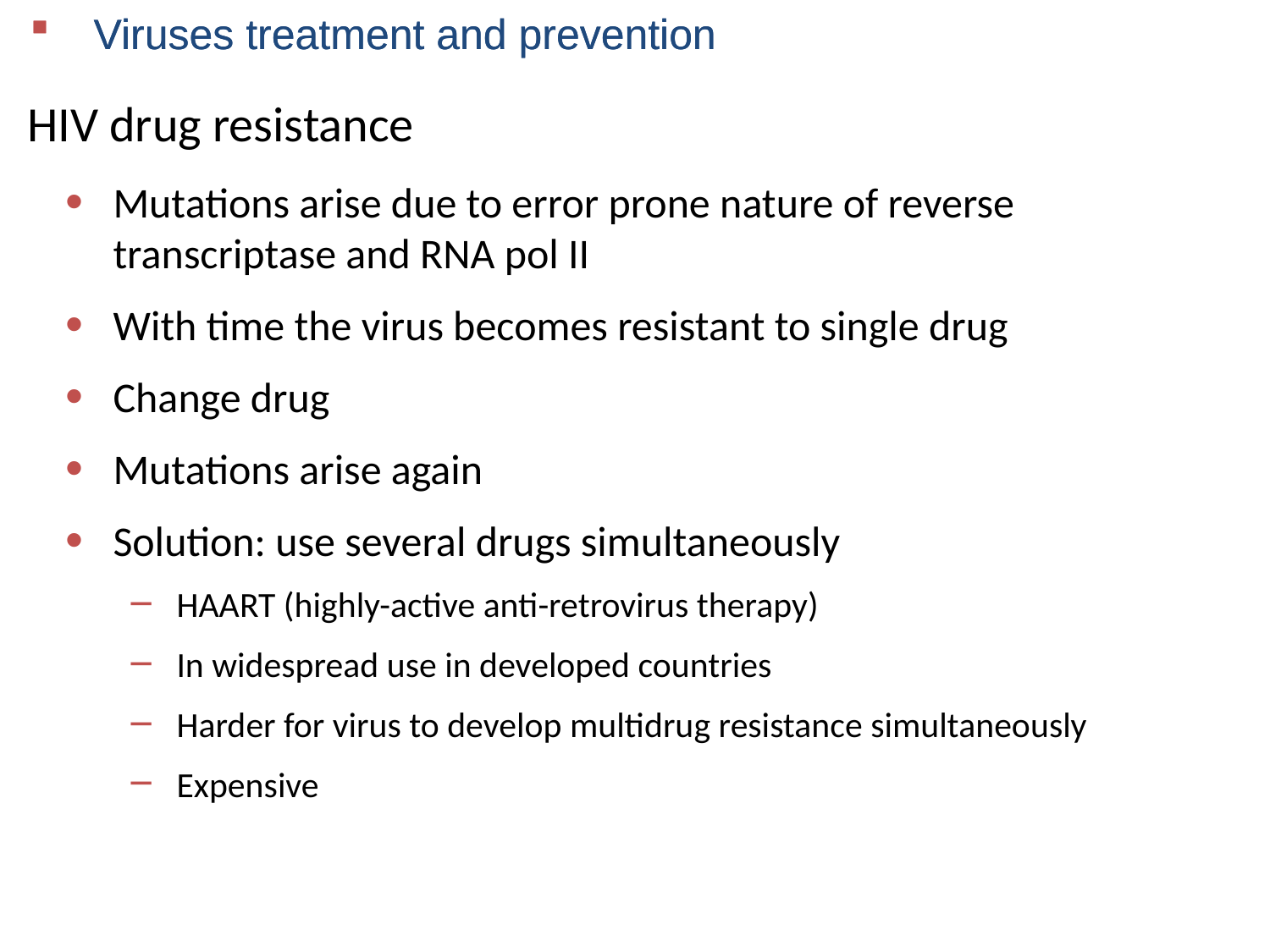

HIV drug resistance
Mutations arise due to error prone nature of reverse transcriptase and RNA pol II
With time the virus becomes resistant to single drug
Change drug
Mutations arise again
Solution: use several drugs simultaneously
HAART (highly-active anti-retrovirus therapy)
In widespread use in developed countries
Harder for virus to develop multidrug resistance simultaneously
Expensive